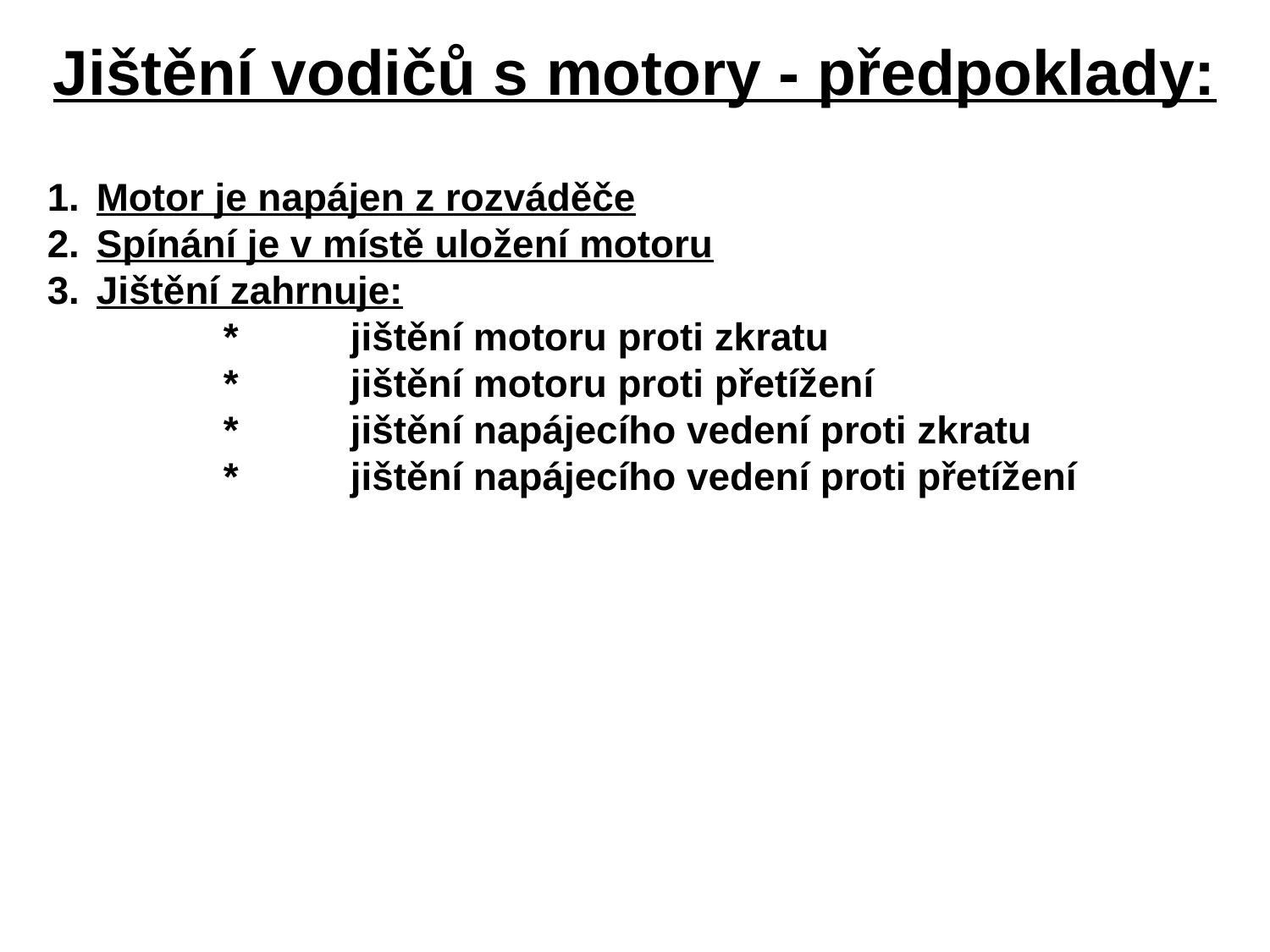

# Jištění vodičů s motory - předpoklady:
1.	Motor je napájen z rozváděče
2.	Spínání je v místě uložení motoru
3.	Jištění zahrnuje:
		*	jištění motoru proti zkratu
		*	jištění motoru proti přetížení
		*	jištění napájecího vedení proti zkratu
		*	jištění napájecího vedení proti přetížení